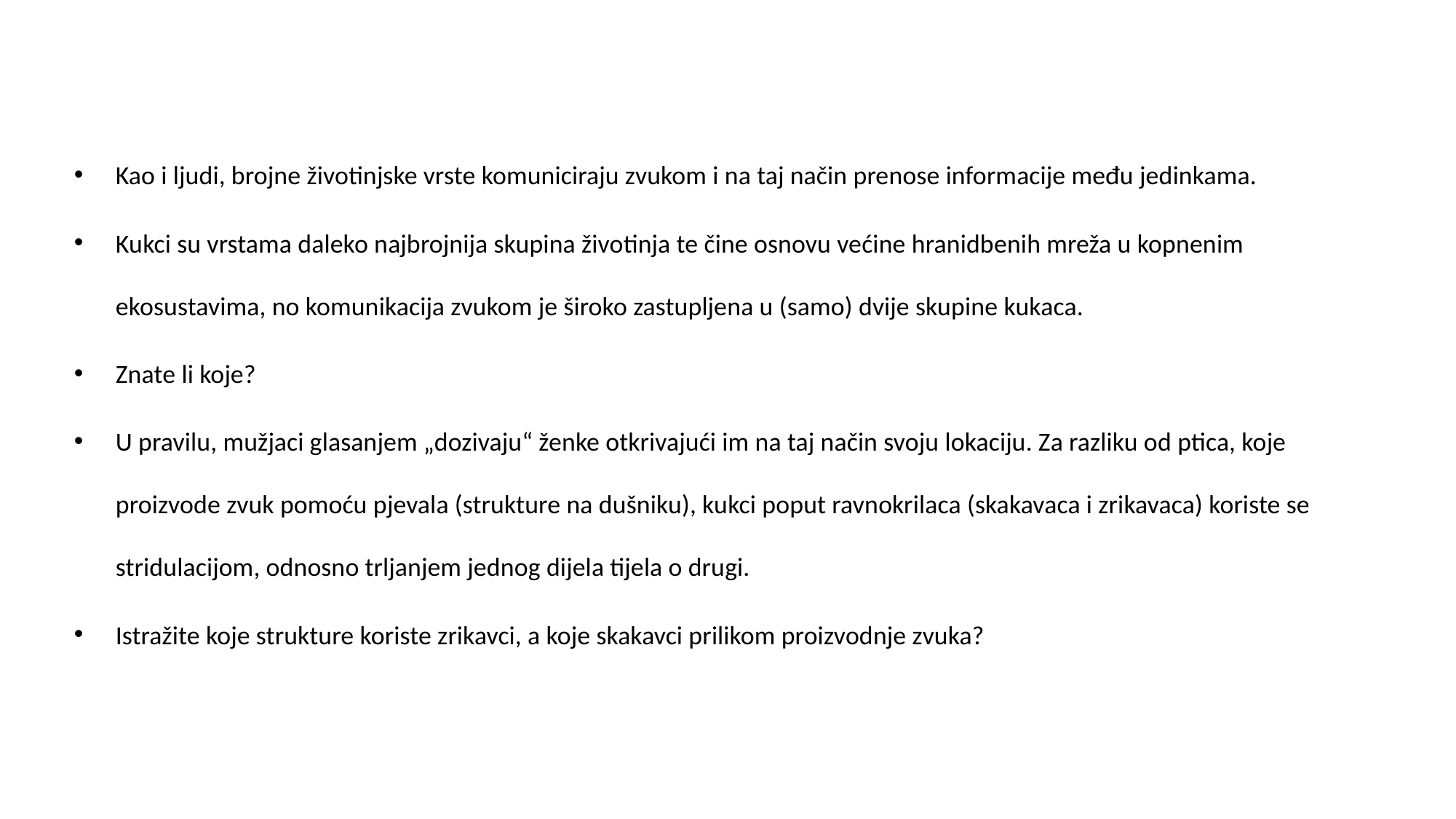

Kao i ljudi, brojne životinjske vrste komuniciraju zvukom i na taj način prenose informacije među jedinkama.
Kukci su vrstama daleko najbrojnija skupina životinja te čine osnovu većine hranidbenih mreža u kopnenim ekosustavima, no komunikacija zvukom je široko zastupljena u (samo) dvije skupine kukaca.
Znate li koje?
U pravilu, mužjaci glasanjem „dozivaju“ ženke otkrivajući im na taj način svoju lokaciju. Za razliku od ptica, koje proizvode zvuk pomoću pjevala (strukture na dušniku), kukci poput ravnokrilaca (skakavaca i zrikavaca) koriste se stridulacijom, odnosno trljanjem jednog dijela tijela o drugi.
Istražite koje strukture koriste zrikavci, a koje skakavci prilikom proizvodnje zvuka?